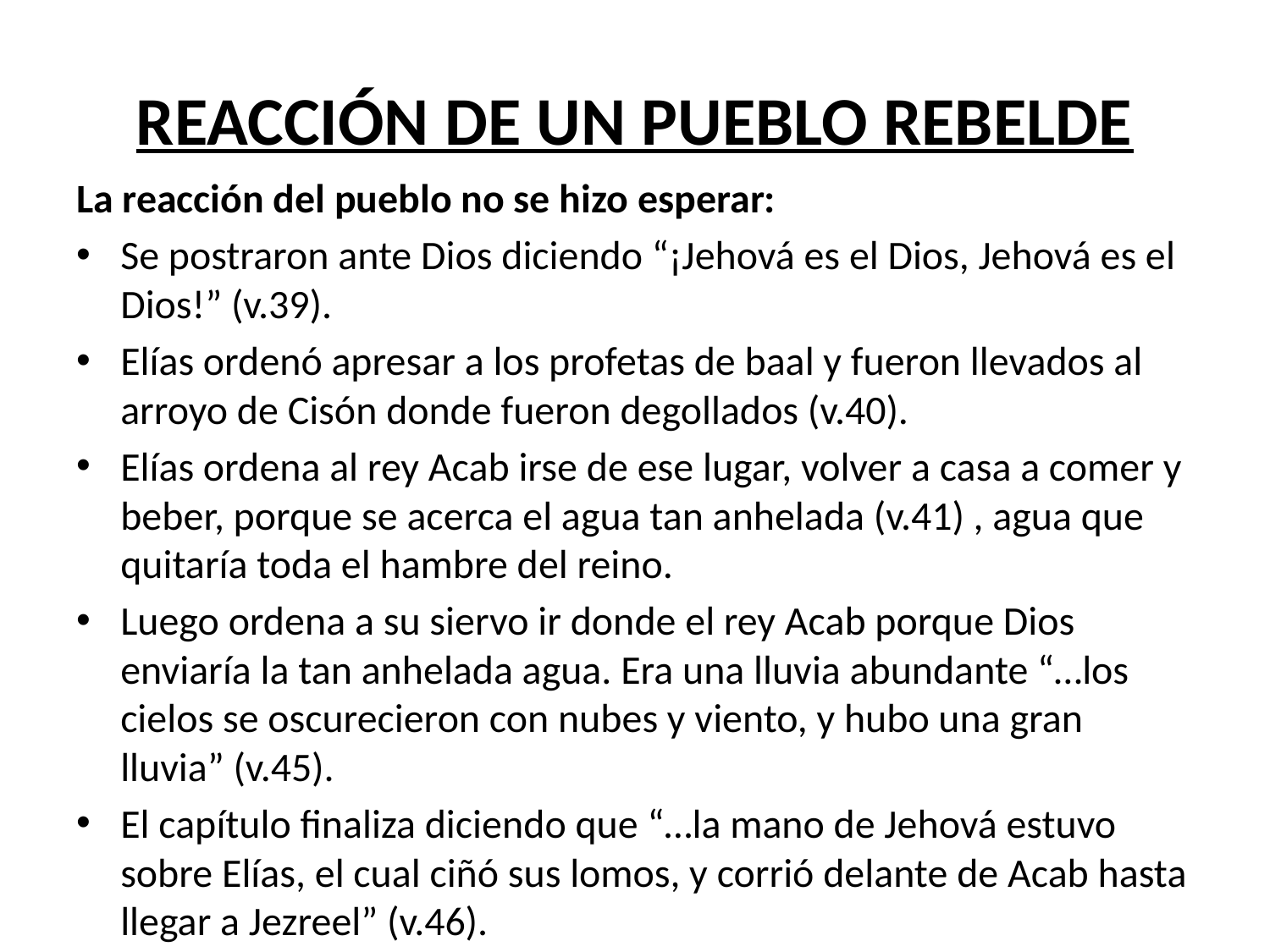

# REACCIÓN DE UN PUEBLO REBELDE
La reacción del pueblo no se hizo esperar:
Se postraron ante Dios diciendo “¡Jehová es el Dios, Jehová es el Dios!” (v.39).
Elías ordenó apresar a los profetas de baal y fueron llevados al arroyo de Cisón donde fueron degollados (v.40).
Elías ordena al rey Acab irse de ese lugar, volver a casa a comer y beber, porque se acerca el agua tan anhelada (v.41) , agua que quitaría toda el hambre del reino.
Luego ordena a su siervo ir donde el rey Acab porque Dios enviaría la tan anhelada agua. Era una lluvia abundante “…los cielos se oscurecieron con nubes y viento, y hubo una gran lluvia” (v.45).
El capítulo finaliza diciendo que “…la mano de Jehová estuvo sobre Elías, el cual ciñó sus lomos, y corrió delante de Acab hasta llegar a Jezreel” (v.46).